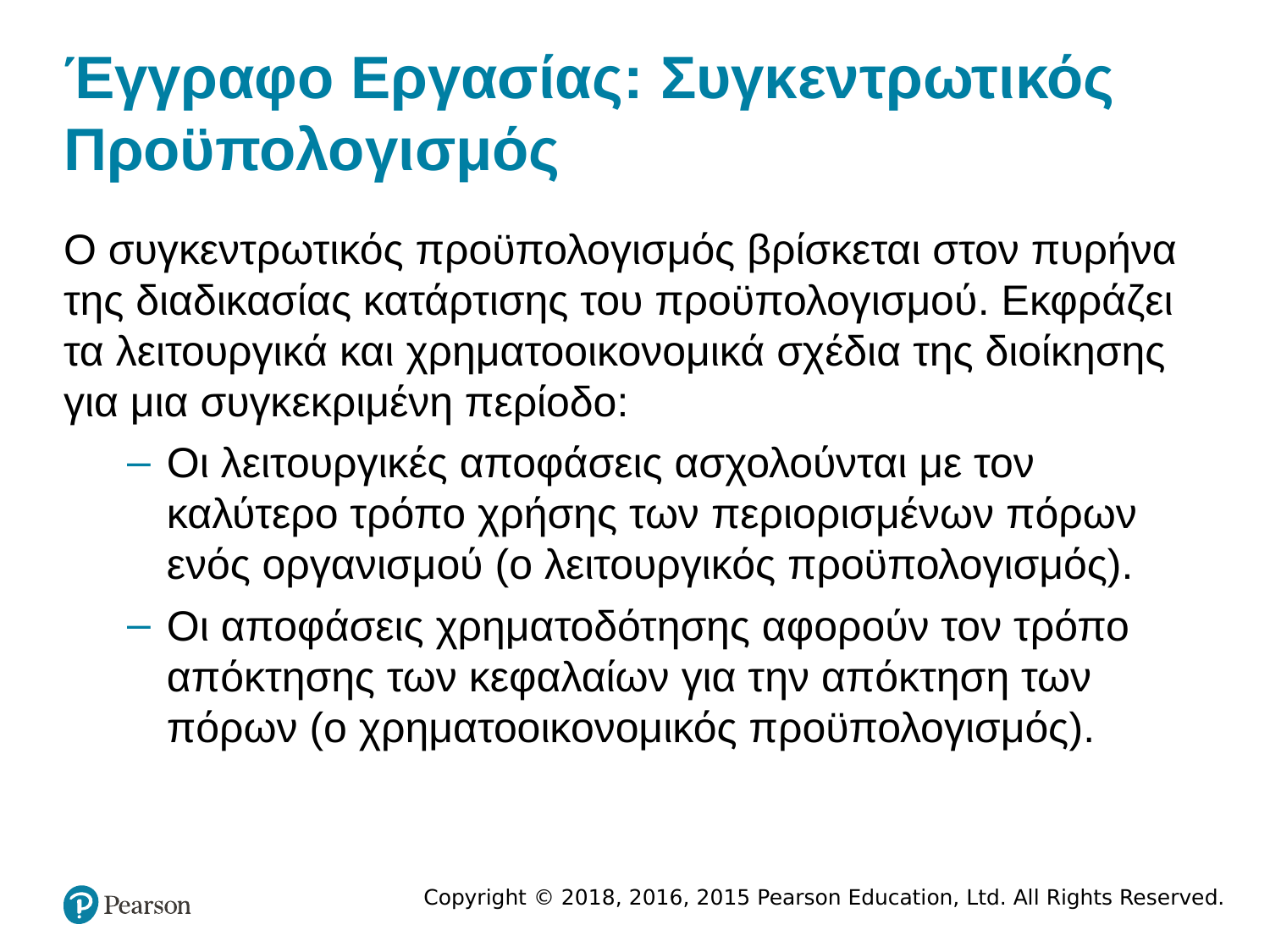

# Έγγραφο Εργασίας: Συγκεντρωτικός Προϋπολογισμός
Ο συγκεντρωτικός προϋπολογισμός βρίσκεται στον πυρήνα της διαδικασίας κατάρτισης του προϋπολογισμού. Εκφράζει τα λειτουργικά και χρηματοοικονομικά σχέδια της διοίκησης για μια συγκεκριμένη περίοδο:
Οι λειτουργικές αποφάσεις ασχολούνται με τον καλύτερο τρόπο χρήσης των περιορισμένων πόρων ενός οργανισμού (ο λειτουργικός προϋπολογισμός).
Οι αποφάσεις χρηματοδότησης αφορούν τον τρόπο απόκτησης των κεφαλαίων για την απόκτηση των πόρων (ο χρηματοοικονομικός προϋπολογισμός).